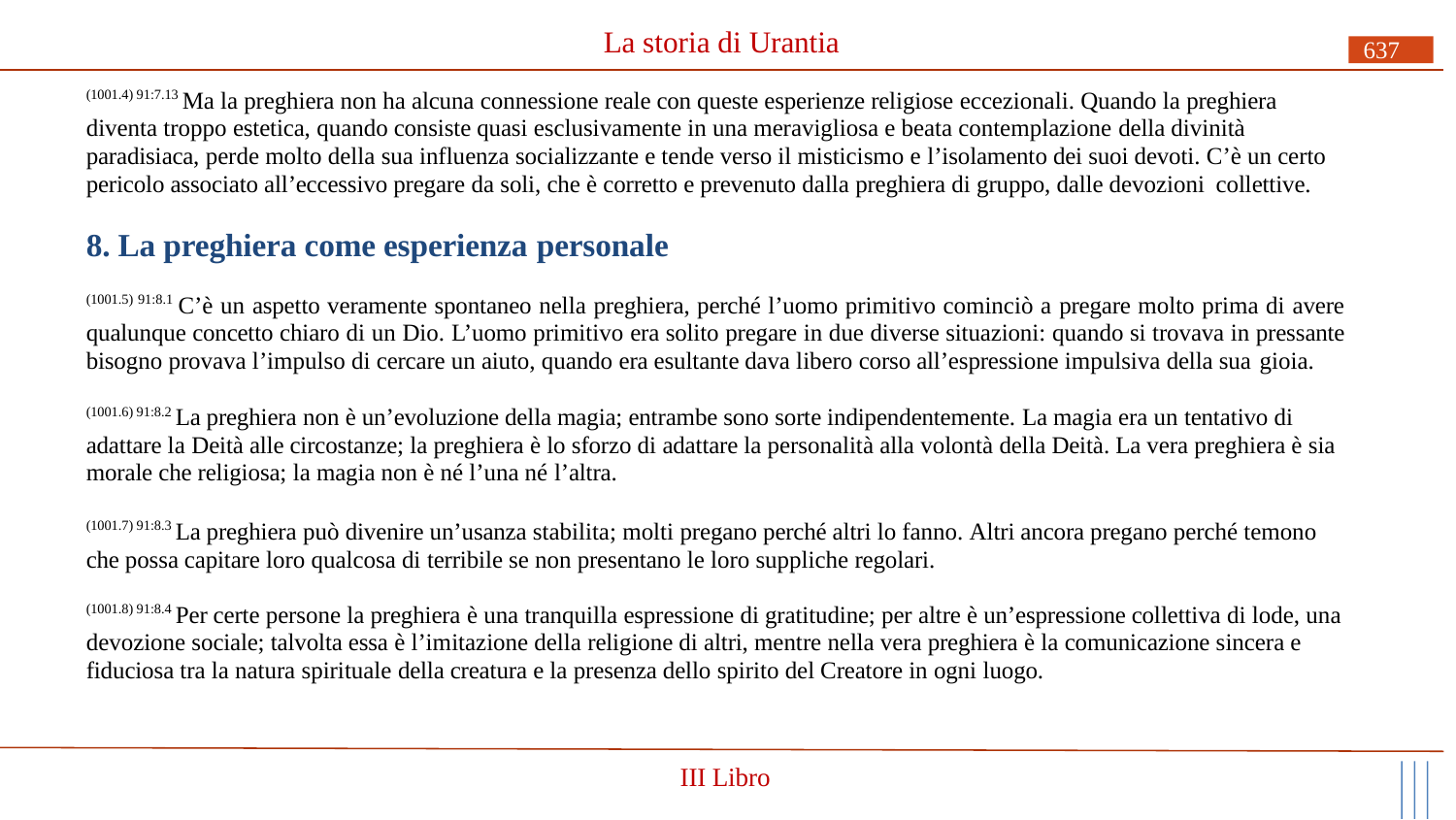

# La storia di Urantia
637

(1001.4) 91:7.13 Ma la preghiera non ha alcuna connessione reale con queste esperienze religiose eccezionali. Quando la preghiera  diventa troppo estetica, quando consiste quasi esclusivamente in una meravigliosa e beata contemplazione della divinità  paradisiaca, perde molto della sua influenza socializzante e tende verso il misticismo e l’isolamento dei suoi devoti. C’è un certo  pericolo associato all’eccessivo pregare da soli, che è corretto e prevenuto dalla preghiera di gruppo, dalle devozioni collettive.

8. La preghiera come esperienza personale
(1001.5) 91:8.1 C’è un aspetto veramente spontaneo nella preghiera, perché l’uomo primitivo cominciò a pregare molto prima di avere  qualunque concetto chiaro di un Dio. L’uomo primitivo era solito pregare in due diverse situazioni: quando si trovava in pressante  bisogno provava l’impulso di cercare un aiuto, quando era esultante dava libero corso all’espressione impulsiva della sua gioia.

(1001.6) 91:8.2 La preghiera non è un’evoluzione della magia; entrambe sono sorte indipendentemente. La magia era un tentativo di  adattare la Deità alle circostanze; la preghiera è lo sforzo di adattare la personalità alla volontà della Deità. La vera preghiera è sia  morale che religiosa; la magia non è né l’una né l’altra.

(1001.7) 91:8.3 La preghiera può divenire un’usanza stabilita; molti pregano perché altri lo fanno. Altri ancora pregano perché temono  che possa capitare loro qualcosa di terribile se non presentano le loro suppliche regolari.

(1001.8) 91:8.4 Per certe persone la preghiera è una tranquilla espressione di gratitudine; per altre è un’espressione collettiva di lode, una  devozione sociale; talvolta essa è l’imitazione della religione di altri, mentre nella vera preghiera è la comunicazione sincera e  fiduciosa tra la natura spirituale della creatura e la presenza dello spirito del Creatore in ogni luogo.

III Libro